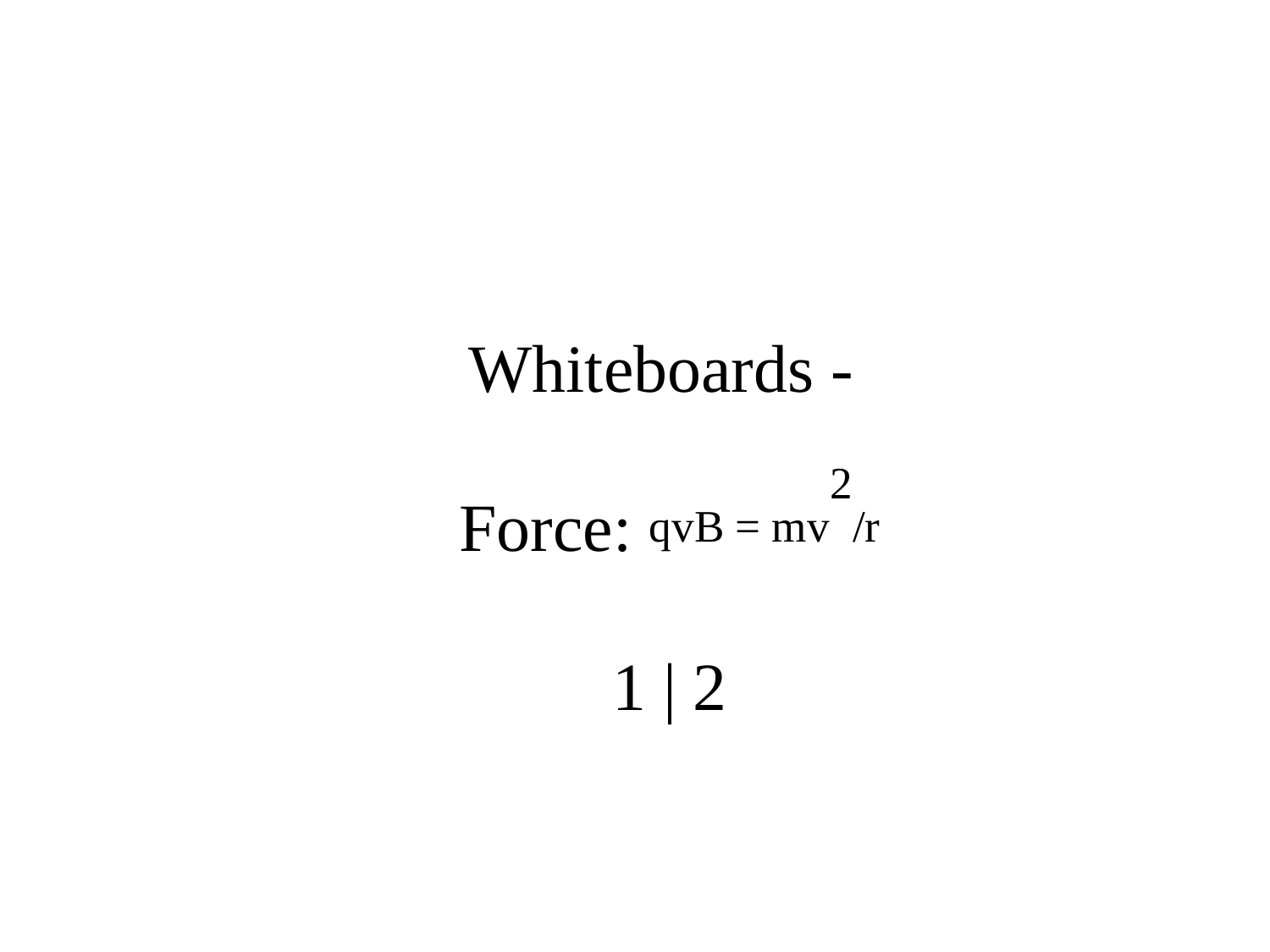

Whiteboards -
Force: qvB = mv2/r
1 | 2